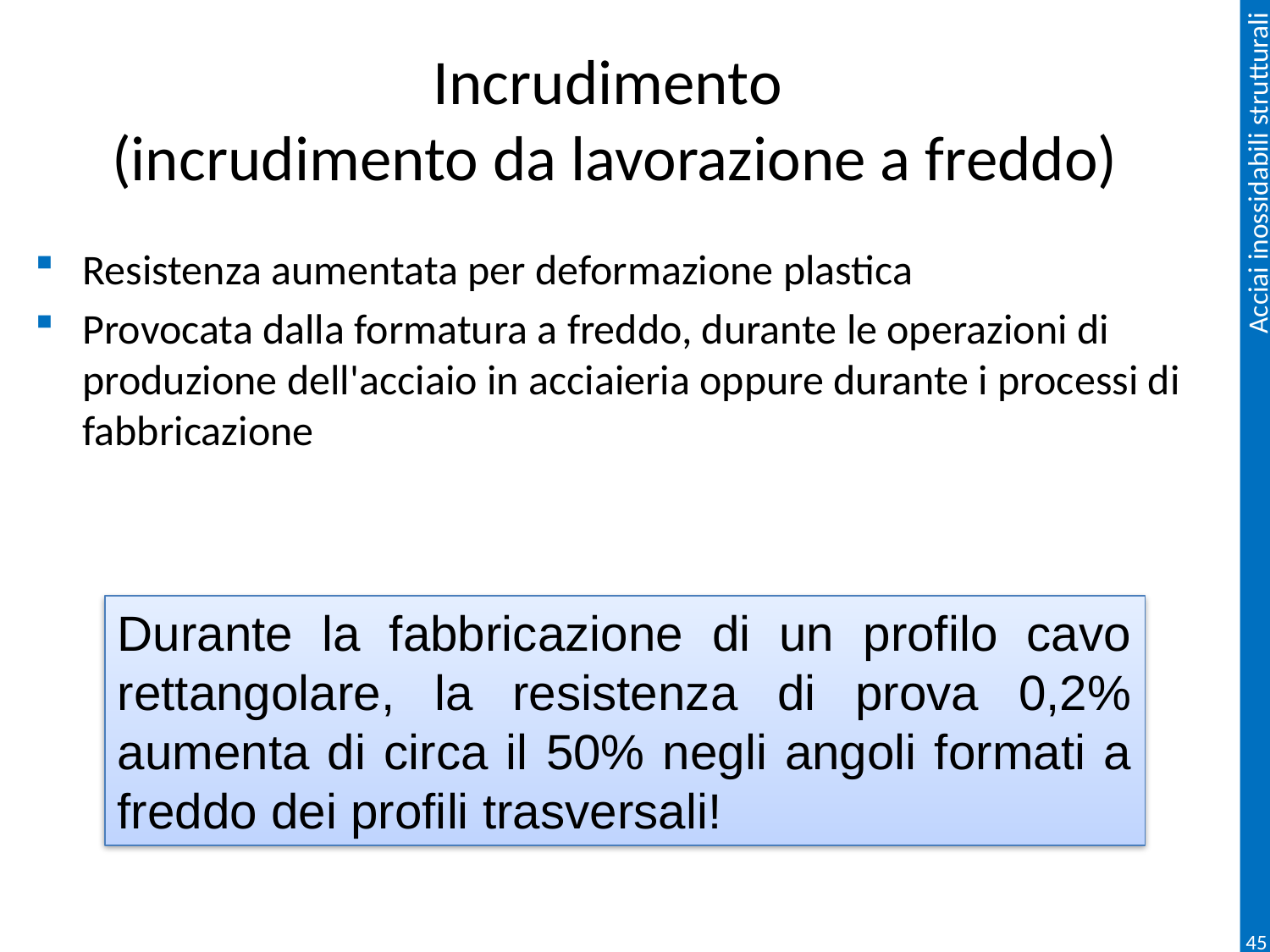

# Incrudimento (incrudimento da lavorazione a freddo)
Resistenza aumentata per deformazione plastica
Provocata dalla formatura a freddo, durante le operazioni di produzione dell'acciaio in acciaieria oppure durante i processi di fabbricazione
Durante la fabbricazione di un profilo cavo rettangolare, la resistenza di prova 0,2% aumenta di circa il 50% negli angoli formati a freddo dei profili trasversali!
45